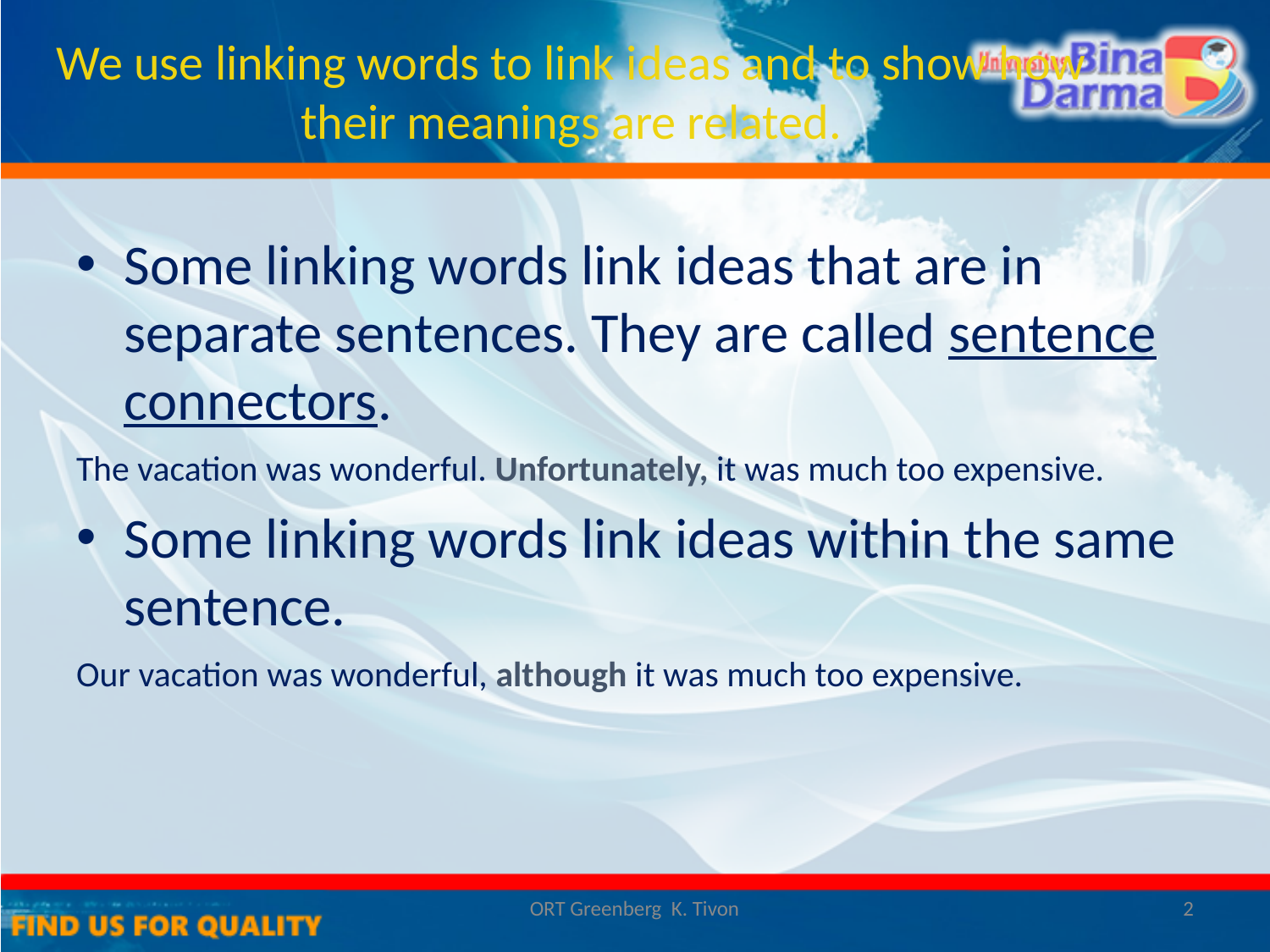

# We use linking words to link ideas and to show how their meanings are related.
Some linking words link ideas that are in separate sentences. They are called sentence connectors.
The vacation was wonderful. Unfortunately, it was much too expensive.
Some linking words link ideas within the same sentence.
Our vacation was wonderful, although it was much too expensive.
ORT Greenberg  K. Tivon
2